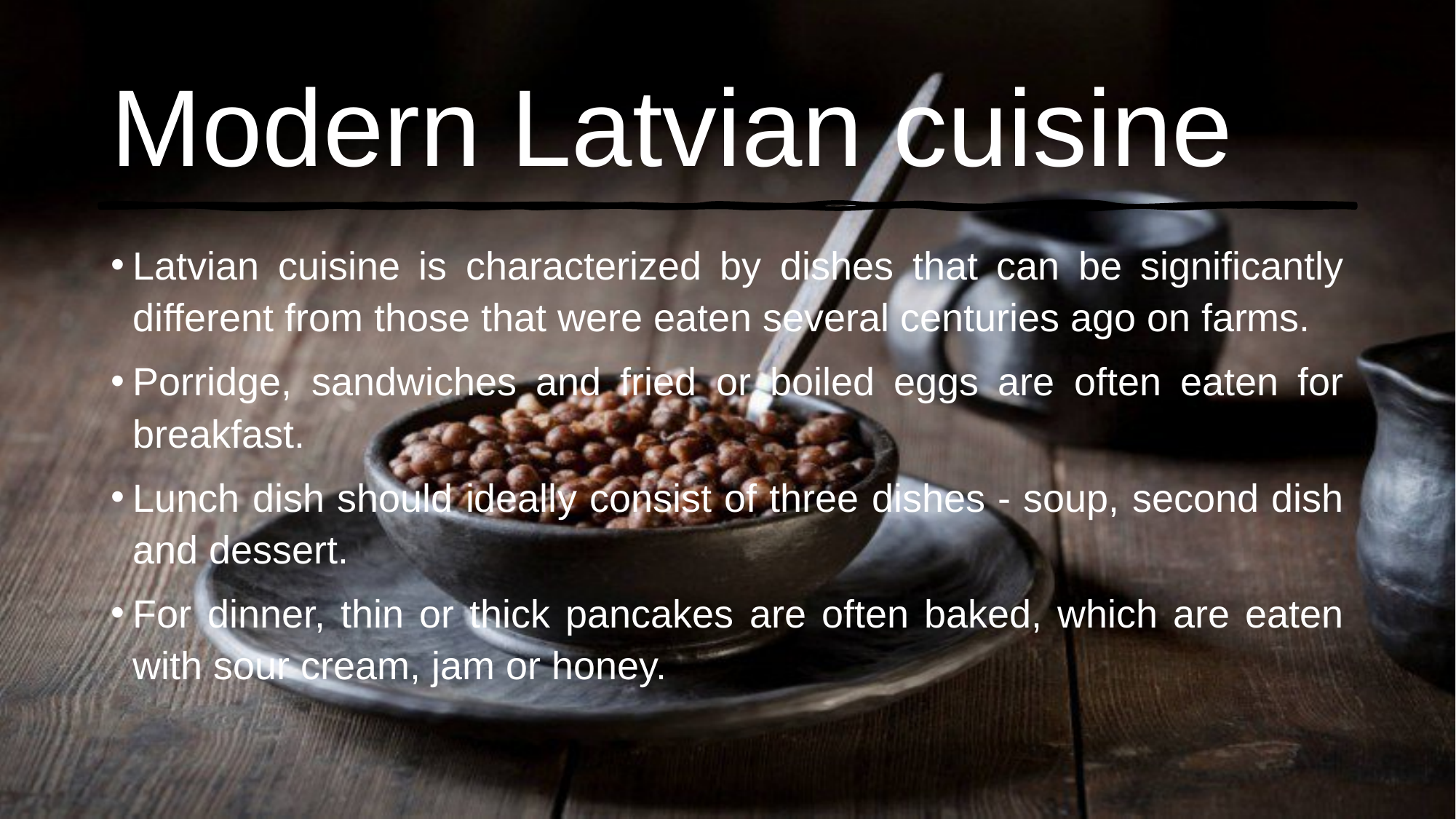

# Modern Latvian cuisine
Latvian cuisine is characterized by dishes that can be significantly different from those that were eaten several centuries ago on farms.
Porridge, sandwiches and fried or boiled eggs are often eaten for breakfast.
Lunch dish should ideally consist of three dishes - soup, second dish and dessert.
For dinner, thin or thick pancakes are often baked, which are eaten with sour cream, jam or honey.